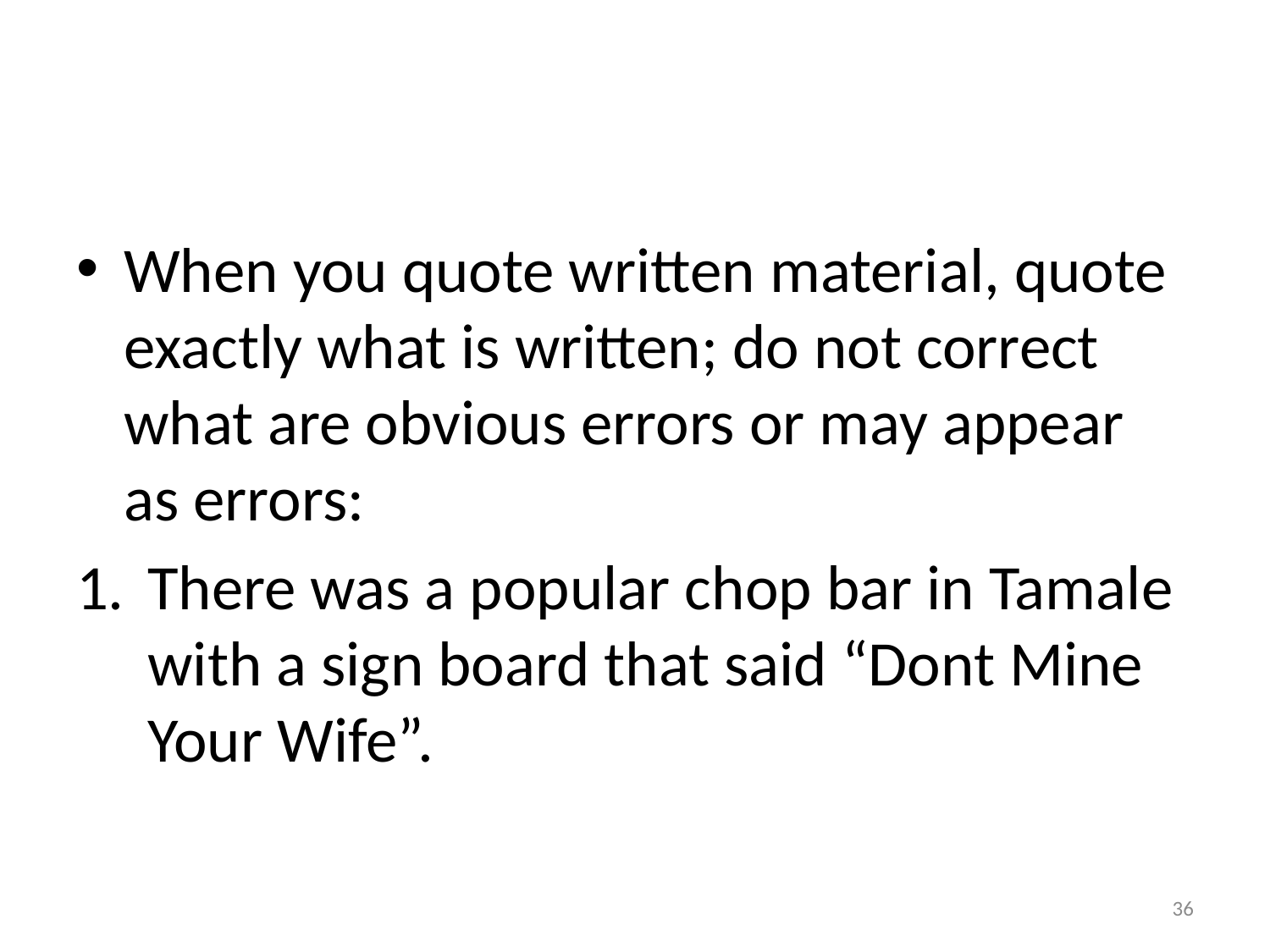

#
When you quote written material, quote exactly what is written; do not correct what are obvious errors or may appear as errors:
There was a popular chop bar in Tamale with a sign board that said “Dont Mine Your Wife”.

36